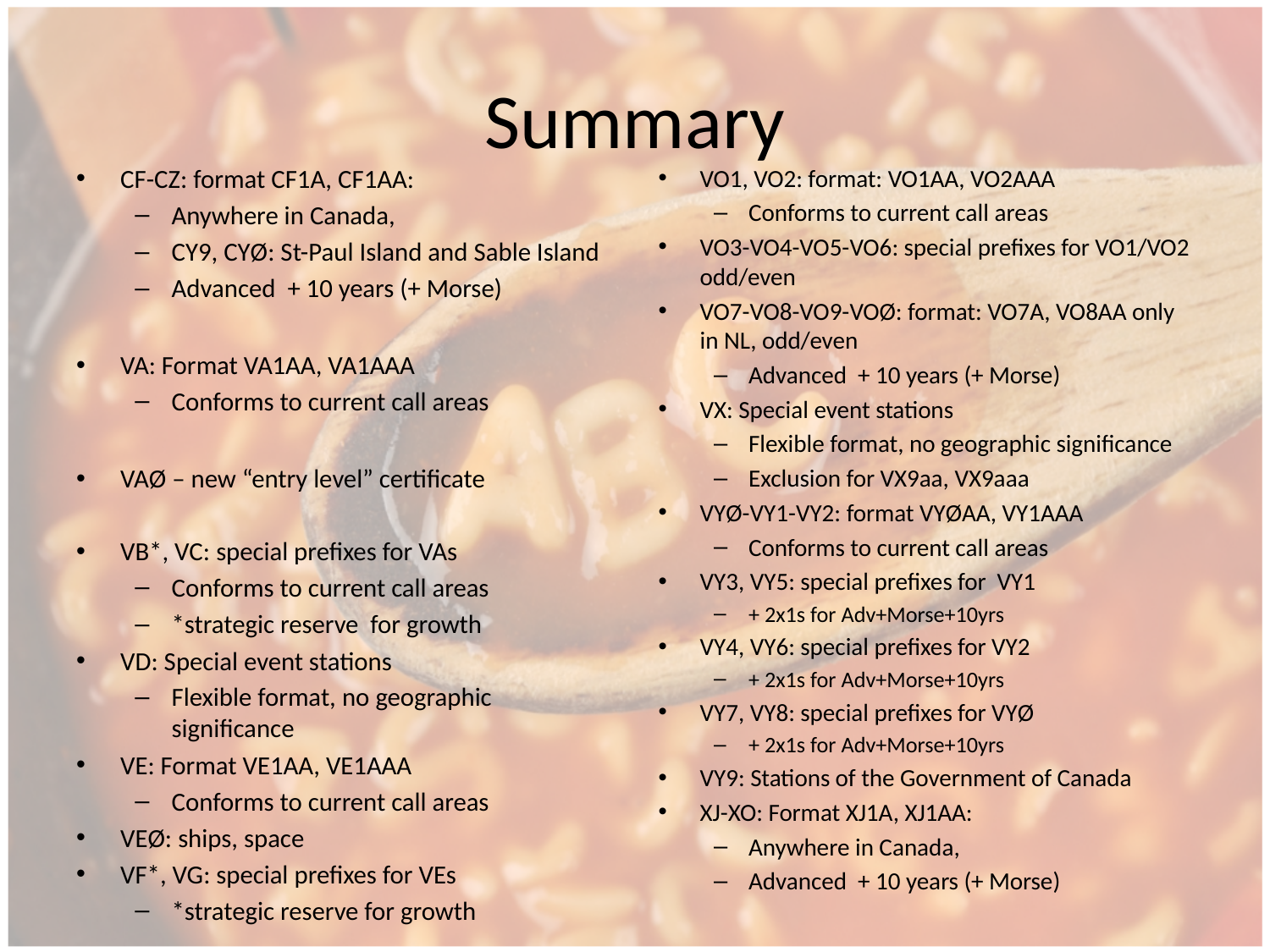

# Summary
CF-CZ: format CF1A, CF1AA:
Anywhere in Canada,
CY9, CYØ: St-Paul Island and Sable Island
Advanced  + 10 years (+ Morse)

VA: Format VA1AA, VA1AAA
Conforms to current call areas

VAØ – new “entry level” certificate

VB*, VC: special prefixes for VAs
Conforms to current call areas
*strategic reserve  for growth
VD: Special event stations
Flexible format, no geographic significance
VE: Format VE1AA, VE1AAA
Conforms to current call areas
VEØ: ships, space
VF*, VG: special prefixes for VEs
*strategic reserve for growth

VO1, VO2: format: VO1AA, VO2AAA
Conforms to current call areas
VO3-VO4-VO5-VO6: special prefixes for VO1/VO2 odd/even
VO7-VO8-VO9-VOØ: format: VO7A, VO8AA only in NL, odd/even
Advanced  + 10 years (+ Morse)
VX: Special event stations
Flexible format, no geographic significance
Exclusion for VX9aa, VX9aaa
VYØ-VY1-VY2: format VYØAA, VY1AAA
Conforms to current call areas
VY3, VY5: special prefixes for  VY1
+ 2x1s for Adv+Morse+10yrs
VY4, VY6: special prefixes for VY2
+ 2x1s for Adv+Morse+10yrs
VY7, VY8: special prefixes for VYØ
+ 2x1s for Adv+Morse+10yrs
VY9: Stations of the Government of Canada
XJ-XO: Format XJ1A, XJ1AA:
Anywhere in Canada,
Advanced  + 10 years (+ Morse)